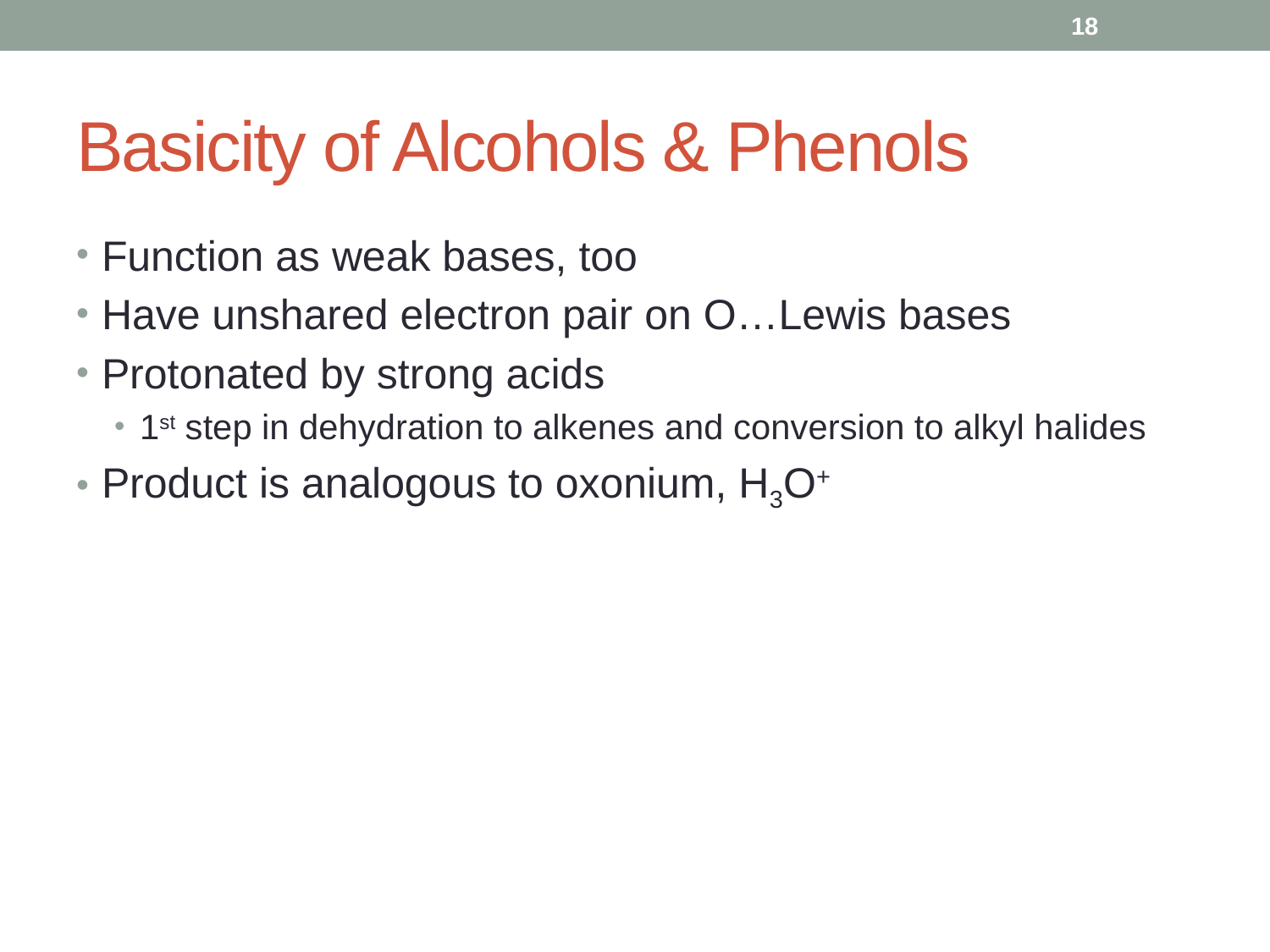

18
# Basicity of Alcohols & Phenols
Function as weak bases, too
Have unshared electron pair on O…Lewis bases
Protonated by strong acids
1st step in dehydration to alkenes and conversion to alkyl halides
Product is analogous to oxonium, H3O+